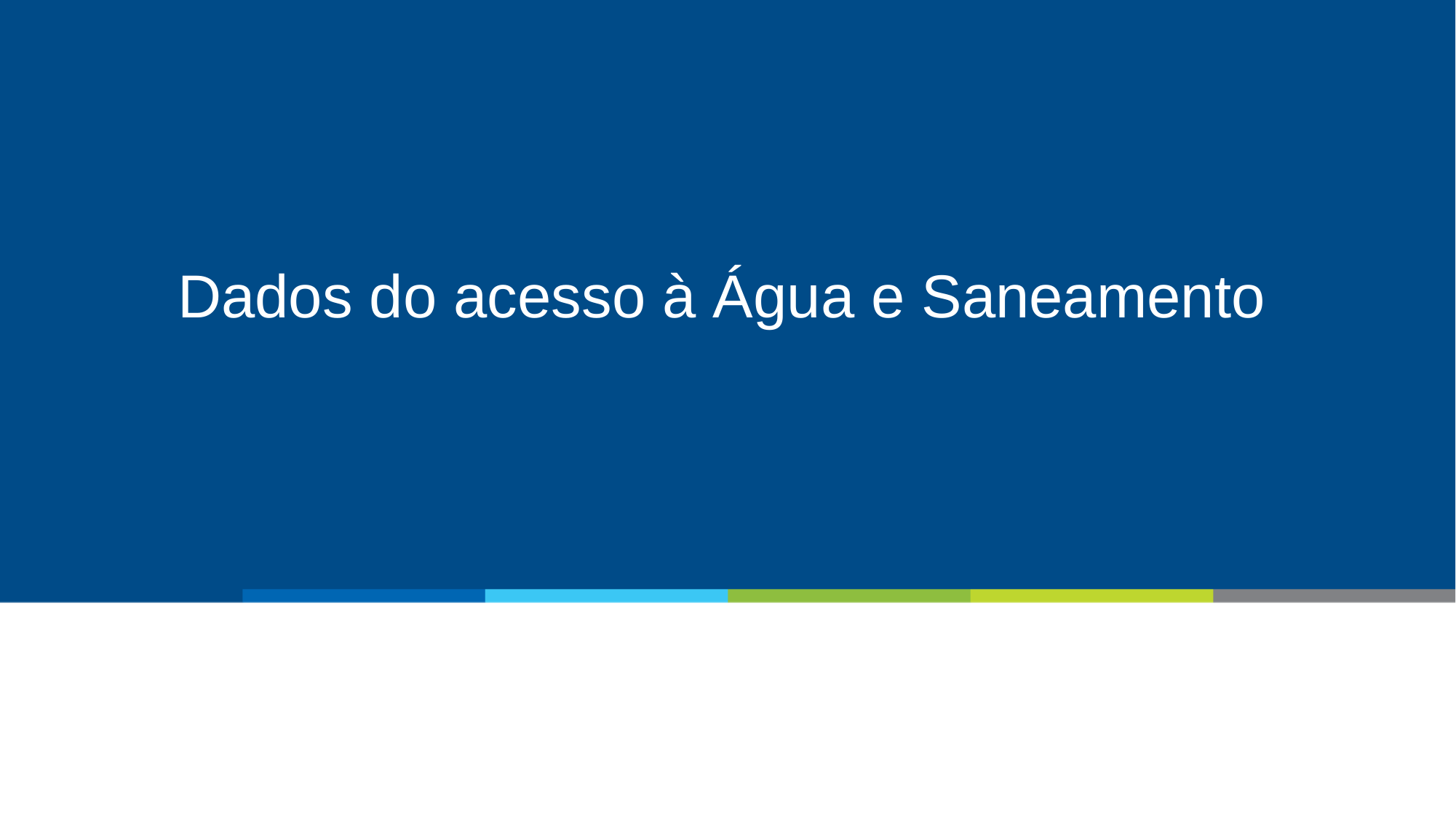

# Dados do acesso à Água e Saneamento